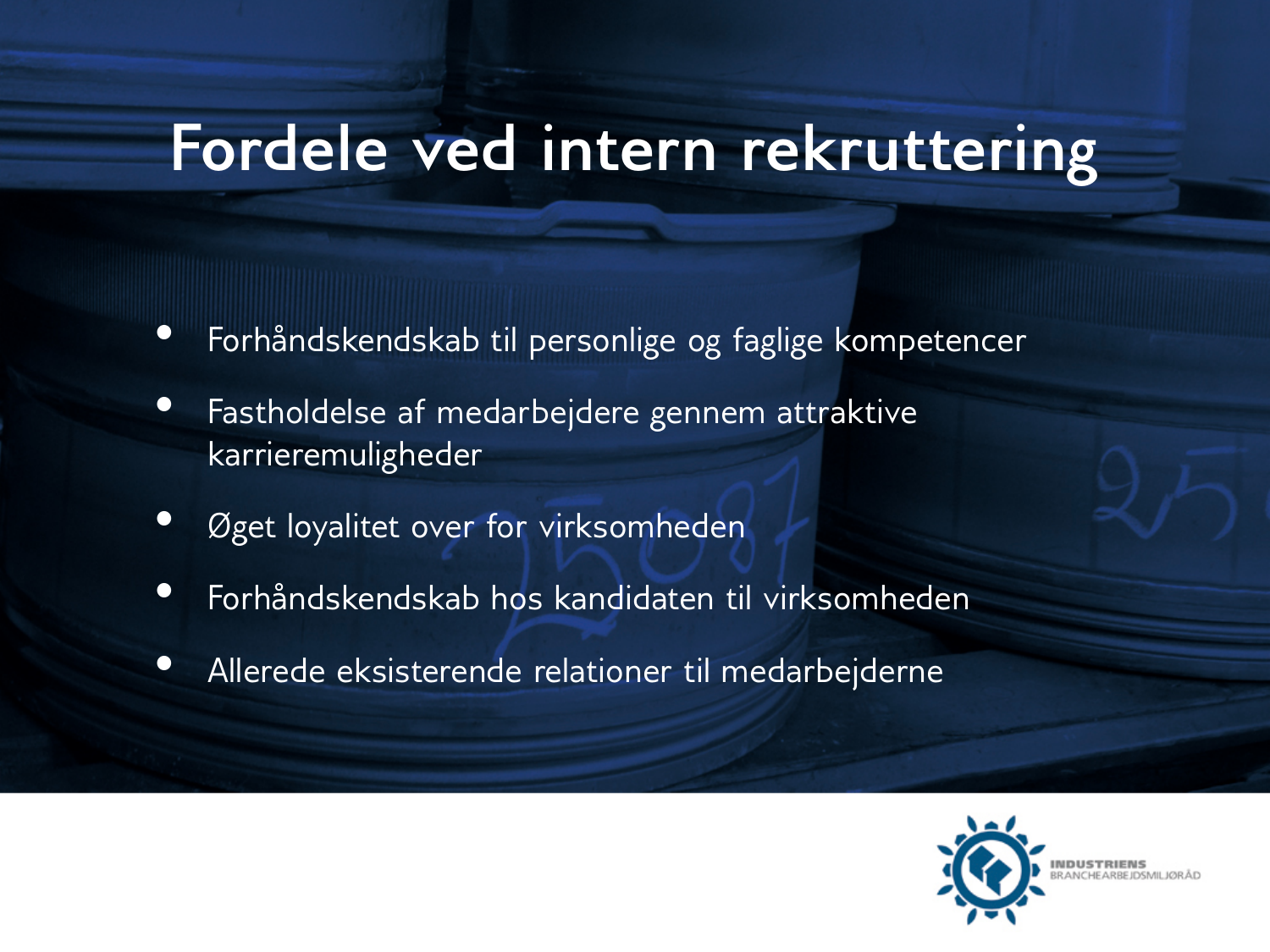

# Fordele ved intern rekruttering
Forhåndskendskab til personlige og faglige kompetencer
Fastholdelse af medarbejdere gennem attraktive karrieremuligheder
Øget loyalitet over for virksomheden
Forhåndskendskab hos kandidaten til virksomheden
Allerede eksisterende relationer til medarbejderne